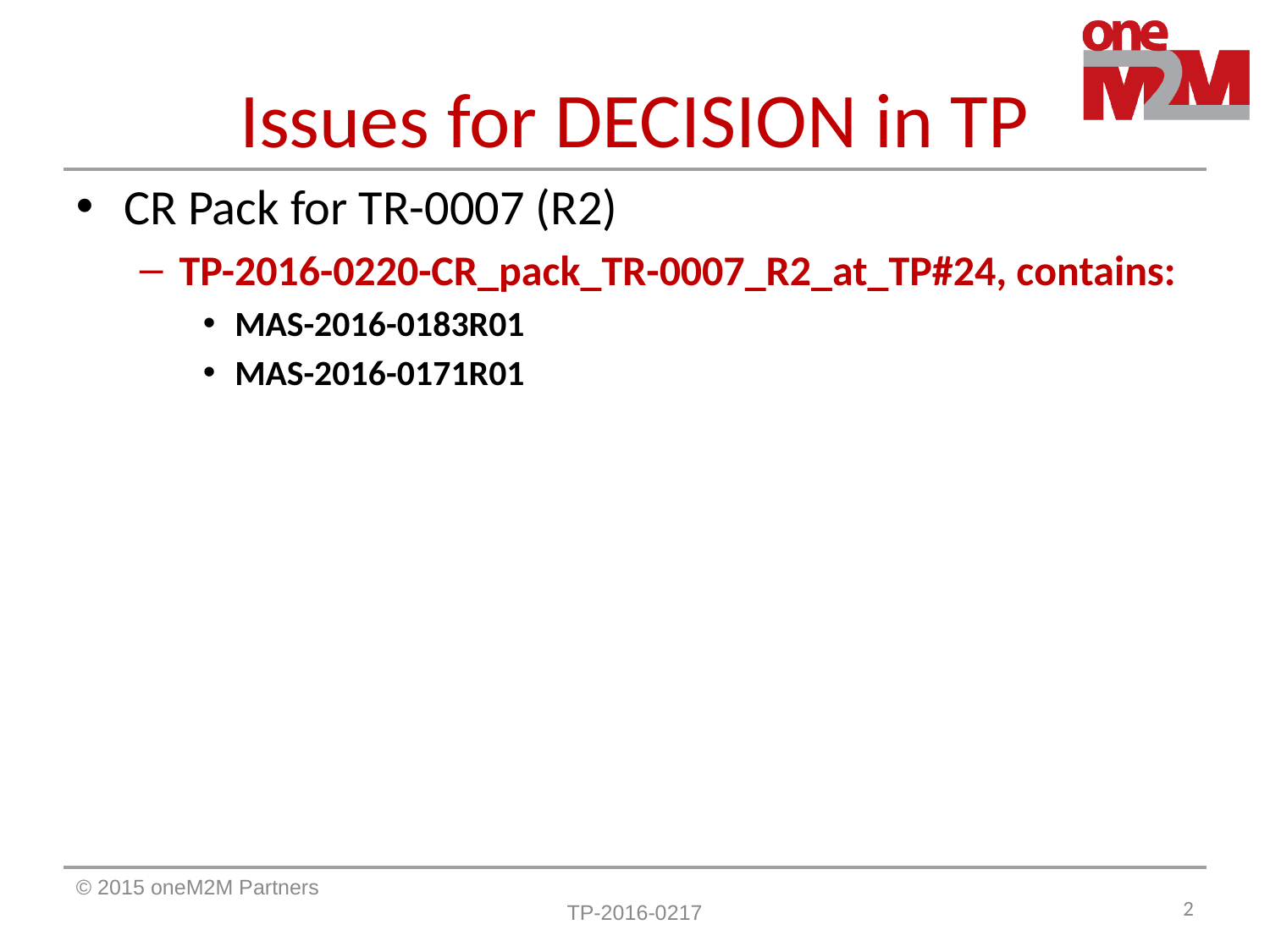

# Issues for DECISION in TP
CR Pack for TR-0007 (R2)
TP-2016-0220-CR_pack_TR-0007_R2_at_TP#24, contains:
MAS-2016-0183R01
MAS-2016-0171R01

2